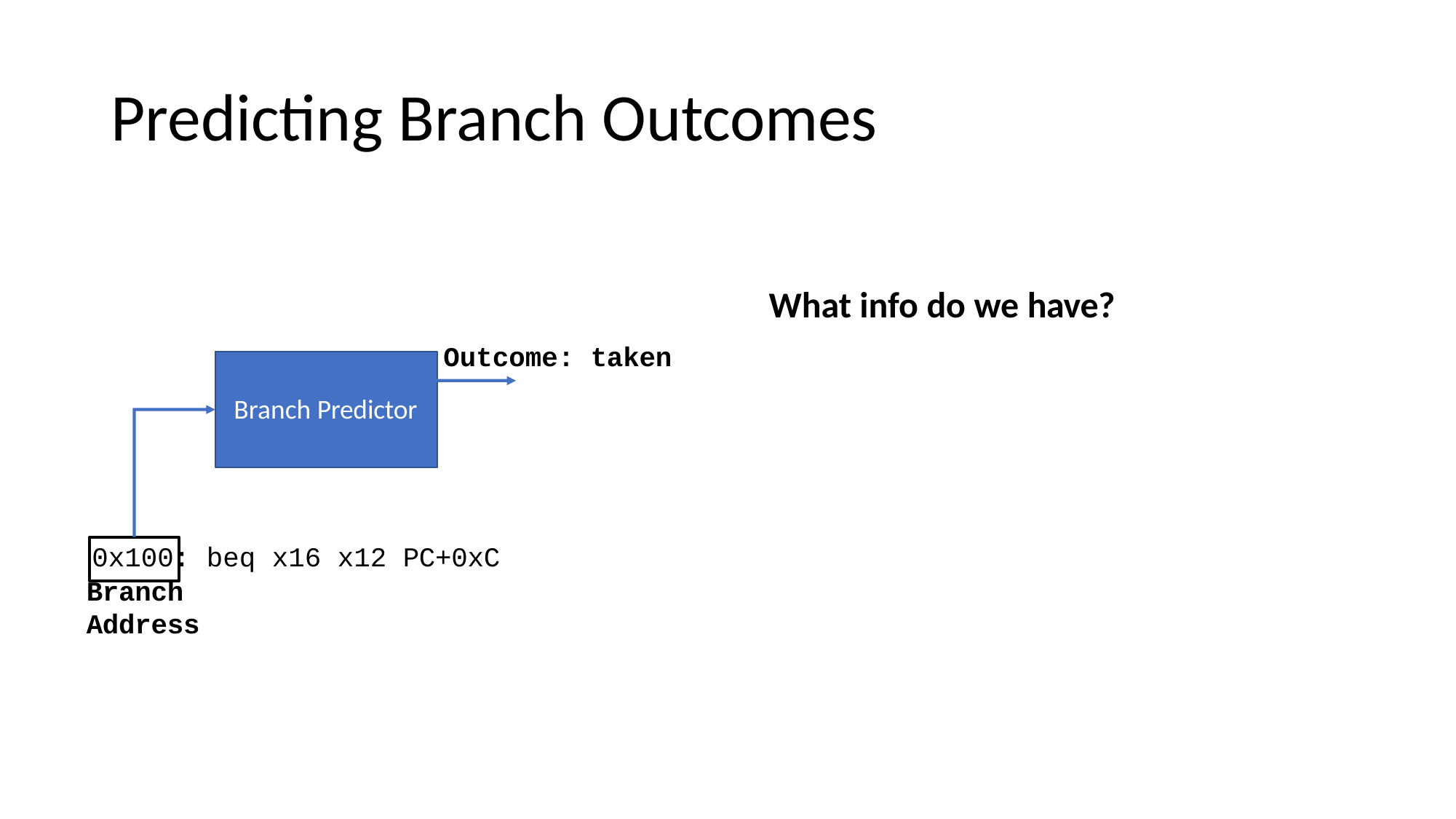

# Predicting Branch Outcomes
What info do we have?
Outcome: taken
Branch Predictor

0x100: beq x16 x12 PC+0xC
Branch Address